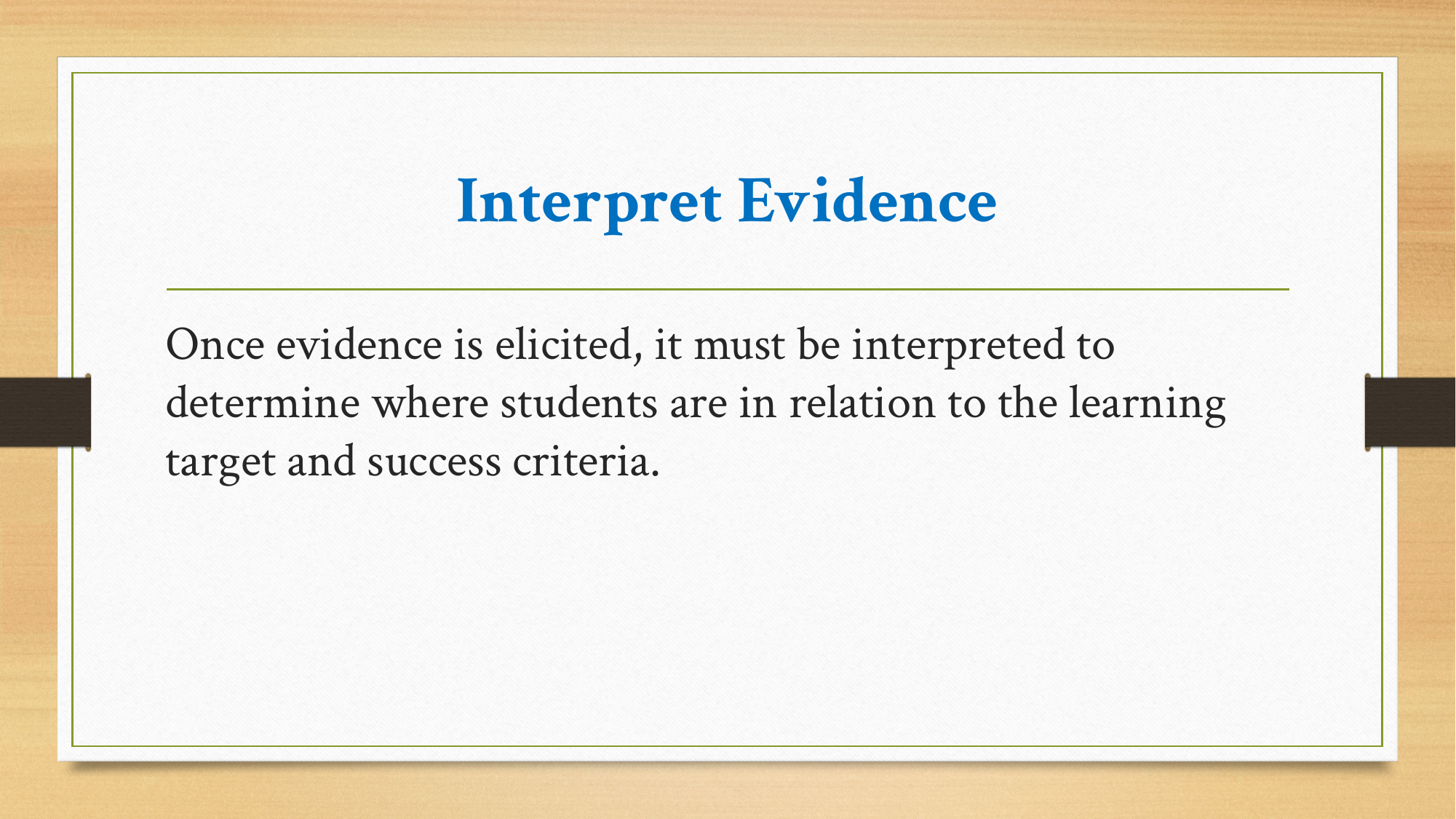

# Interpret Evidence
Once evidence is elicited, it must be interpreted to determine where students are in relation to the learning target and success criteria.